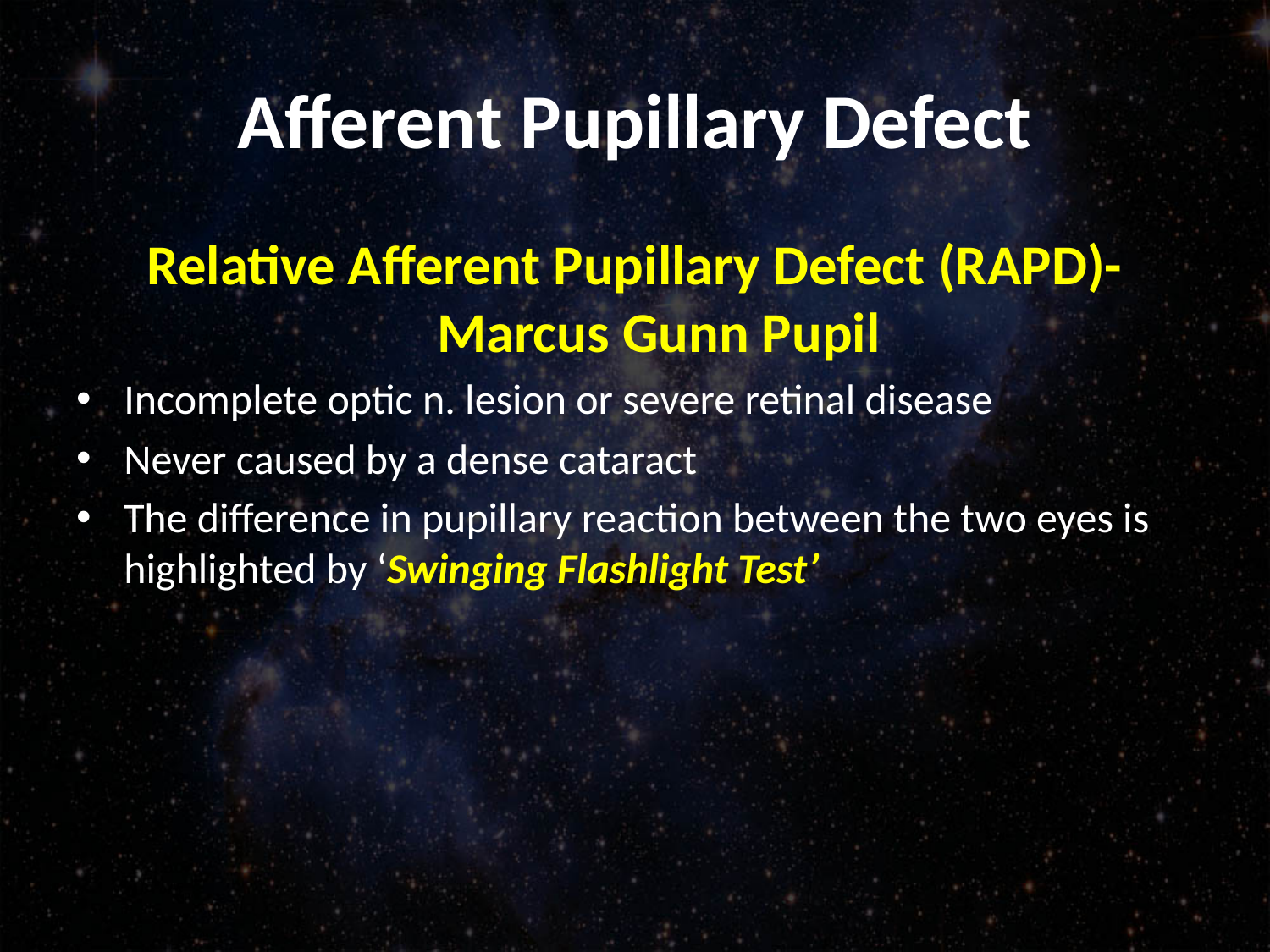

# Afferent Pupillary Defect
Relative Afferent Pupillary Defect (RAPD)- Marcus Gunn Pupil
Incomplete optic n. lesion or severe retinal disease
Never caused by a dense cataract
The difference in pupillary reaction between the two eyes is highlighted by ‘Swinging Flashlight Test’